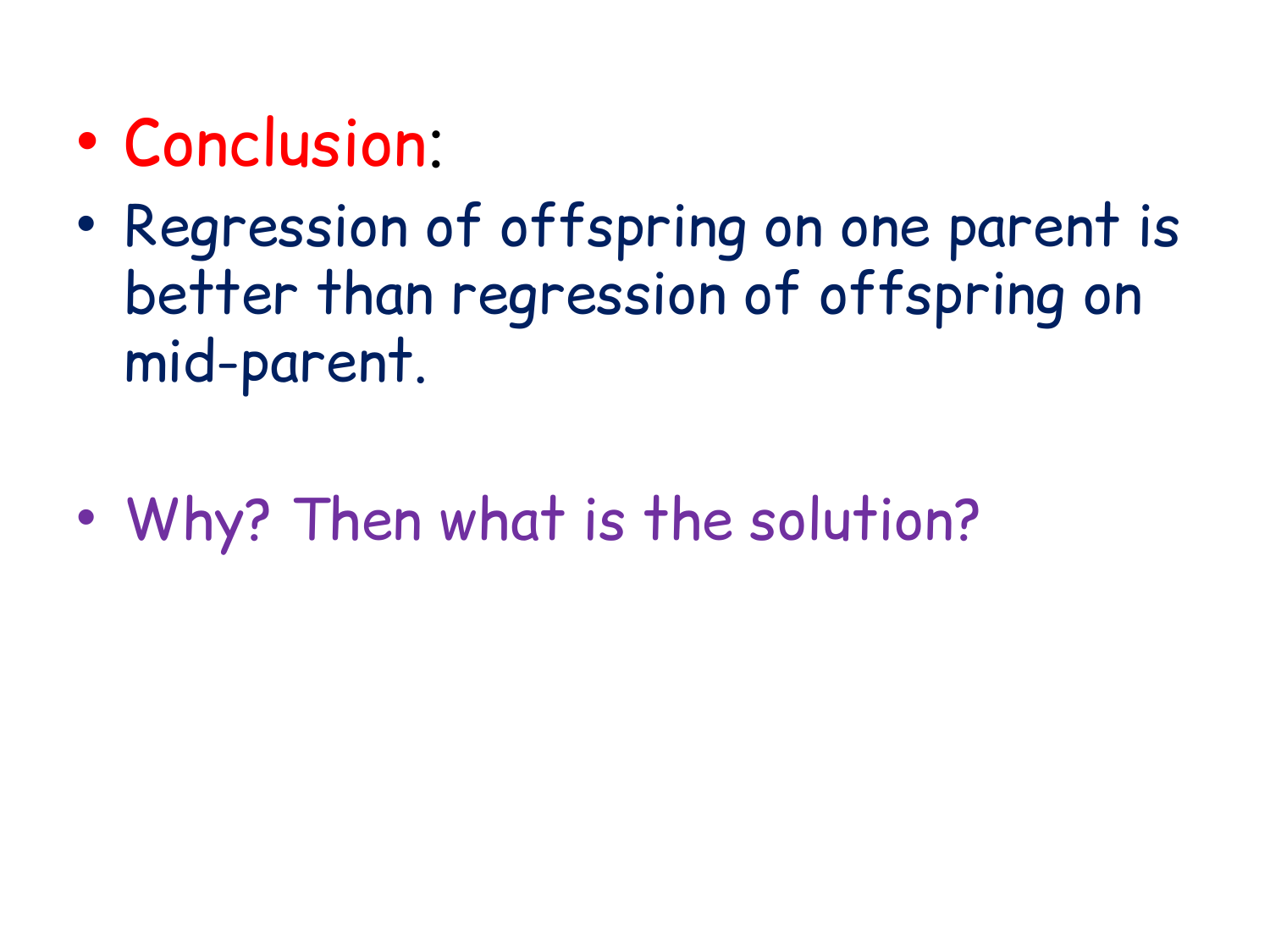

Conclusion:
Regression of offspring on one parent is better than regression of offspring on mid-parent.

Why? Then what is the solution?